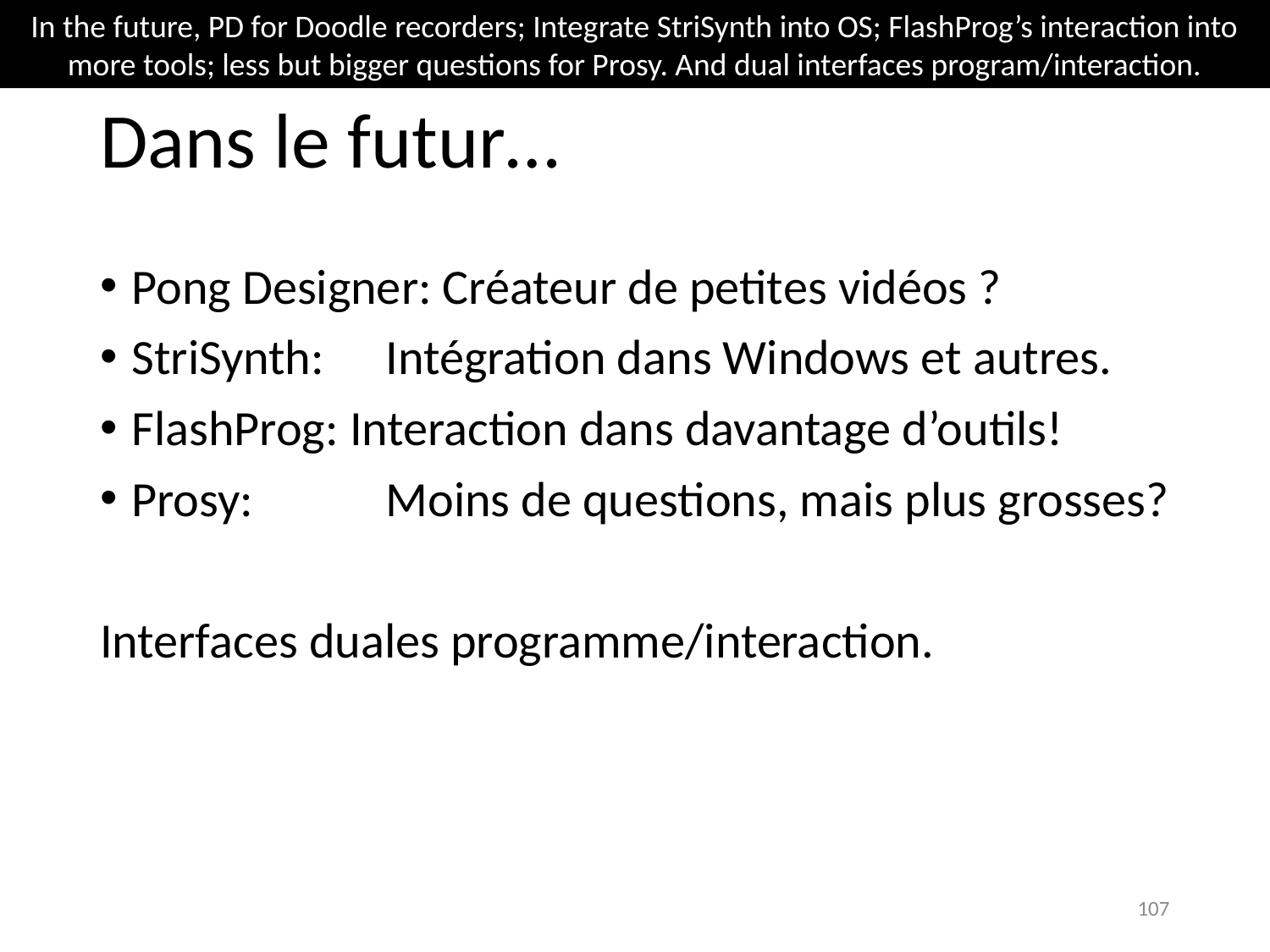

In the future, PD for Doodle recorders; Integrate StriSynth into OS; FlashProg’s interaction into more tools; less but bigger questions for Prosy. And dual interfaces program/interaction.
# Dans le futur…
Pong Designer: Créateur de petites vidéos ?
StriSynth:	Intégration dans Windows et autres.
FlashProg: Interaction dans davantage d’outils!
Prosy: 	Moins de questions, mais plus grosses?

Interfaces duales programme/interaction.

107